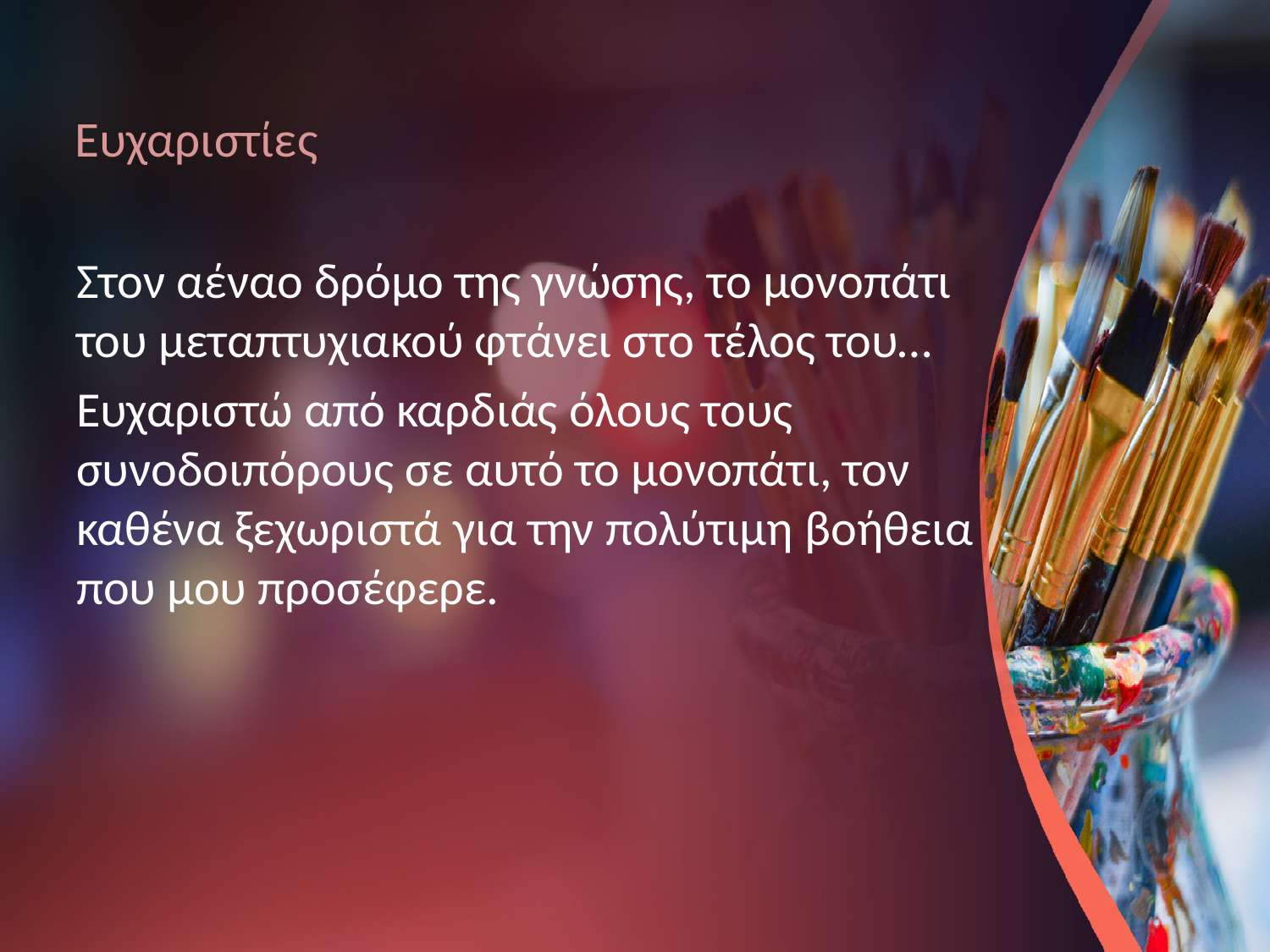

# Ευχαριστίες
Στον αέναο δρόμο της γνώσης, το μονοπάτι του μεταπτυχιακού φτάνει στο τέλος του…
Ευχαριστώ από καρδιάς όλους τους συνοδοιπόρους σε αυτό το μονοπάτι, τον καθένα ξεχωριστά για την πολύτιμη βοήθεια που μου προσέφερε.